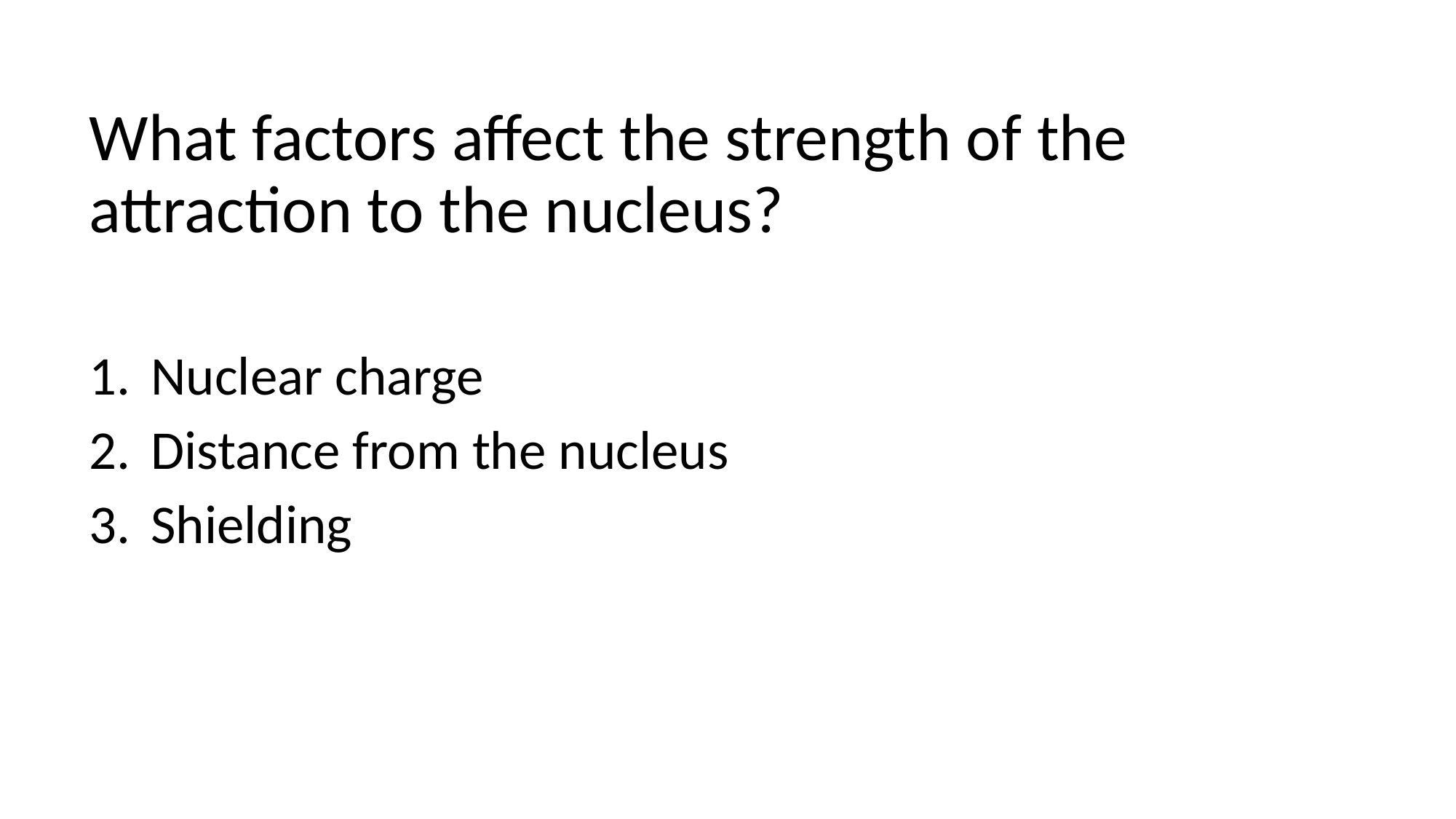

# What factors affect the strength of the attraction to the nucleus?
Nuclear charge
Distance from the nucleus
Shielding